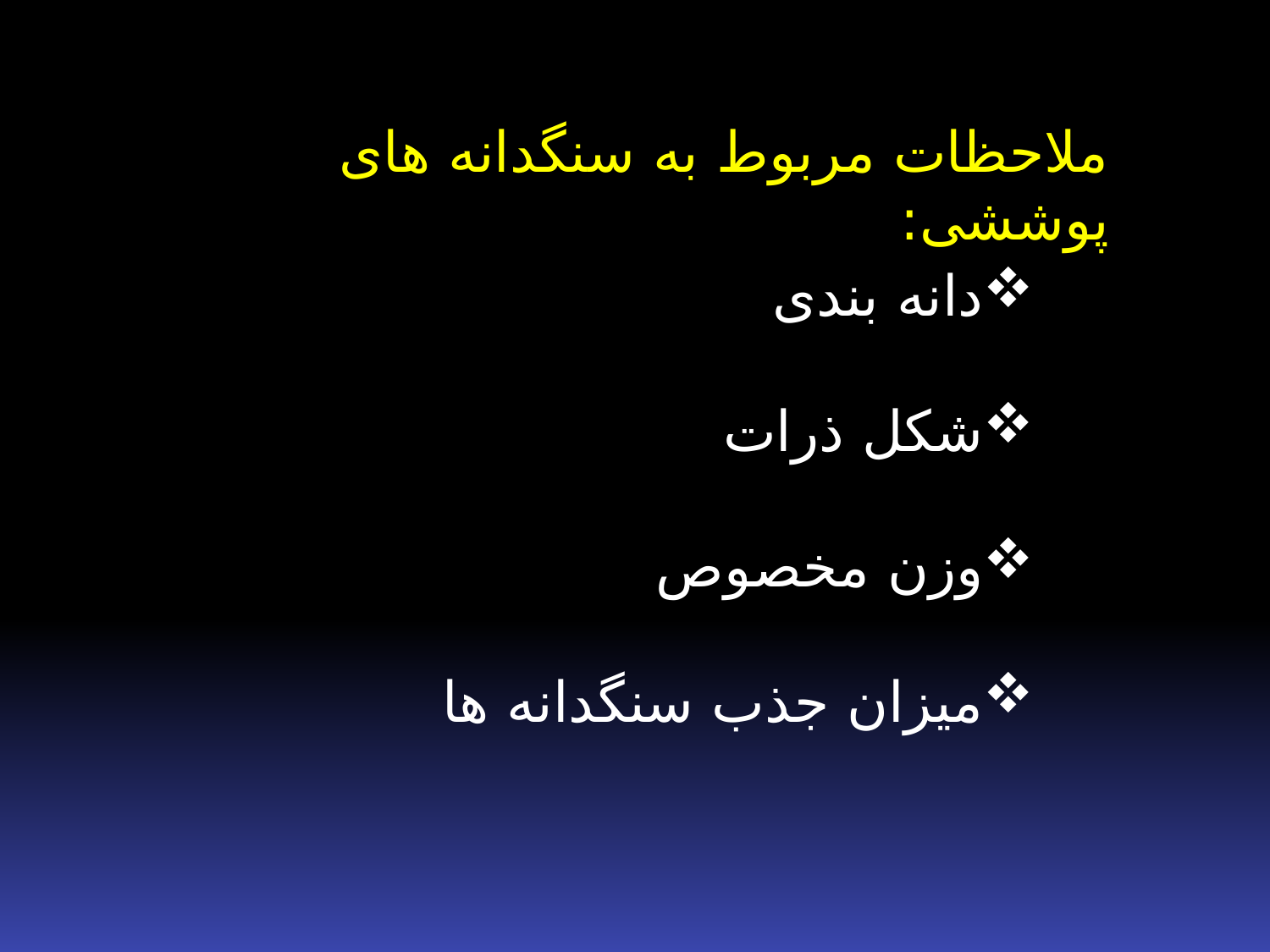

ملاحظات مربوط به سنگدانه های پوششی:
دانه بندی

شکل ذرات

وزن مخصوص

میزان جذب سنگدانه ها